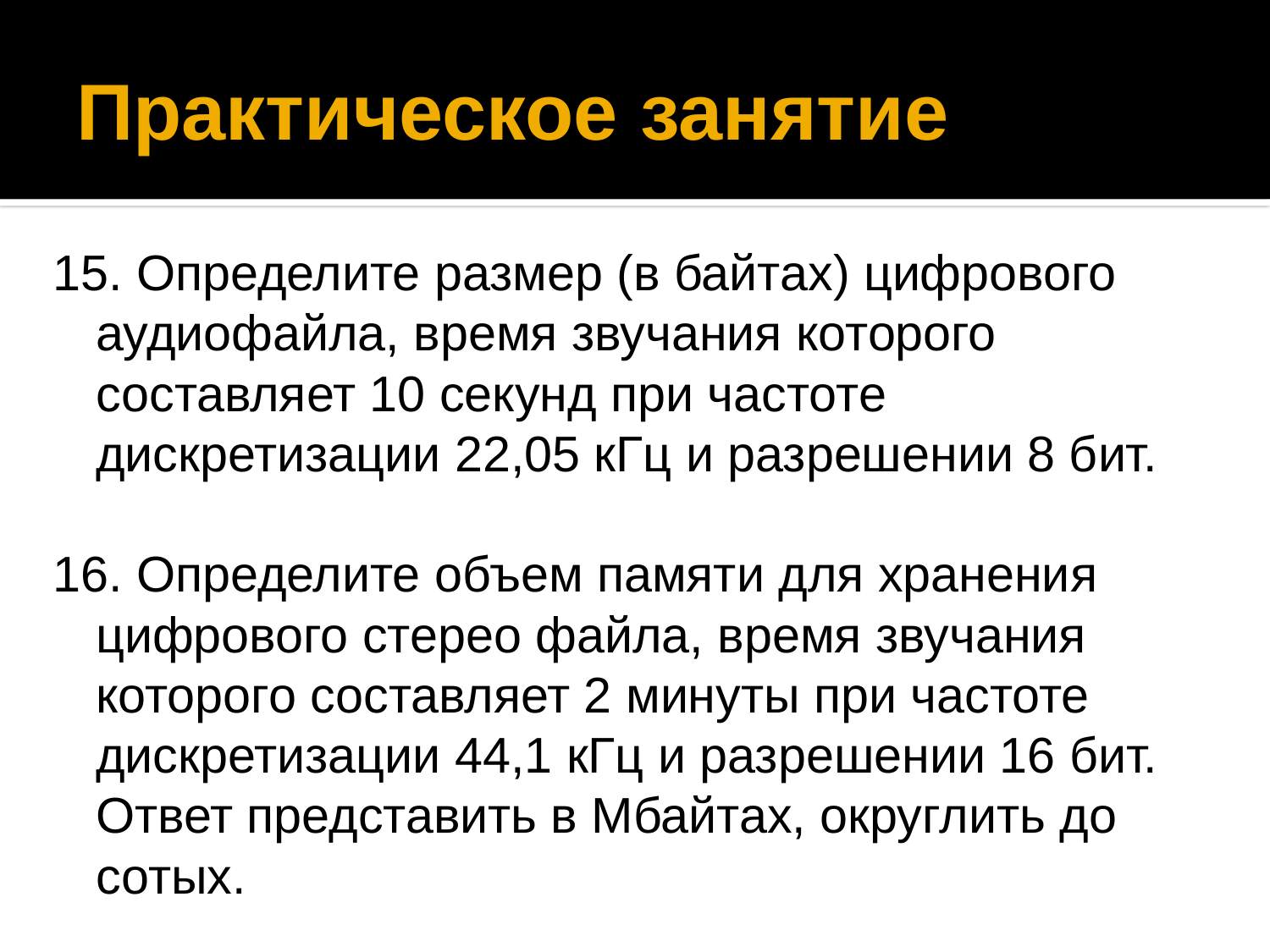

# Практическое занятие
15. Определите размер (в байтах) цифрового аудиофайла, время звучания которого составляет 10 секунд при частоте дискретизации 22,05 кГц и разрешении 8 бит.

16. Определите объем памяти для хранения цифрового стерео файла, время звучания которого составляет 2 минуты при частоте дискретизации 44,1 кГц и разрешении 16 бит. Ответ представить в Мбайтах, округлить до сотых.